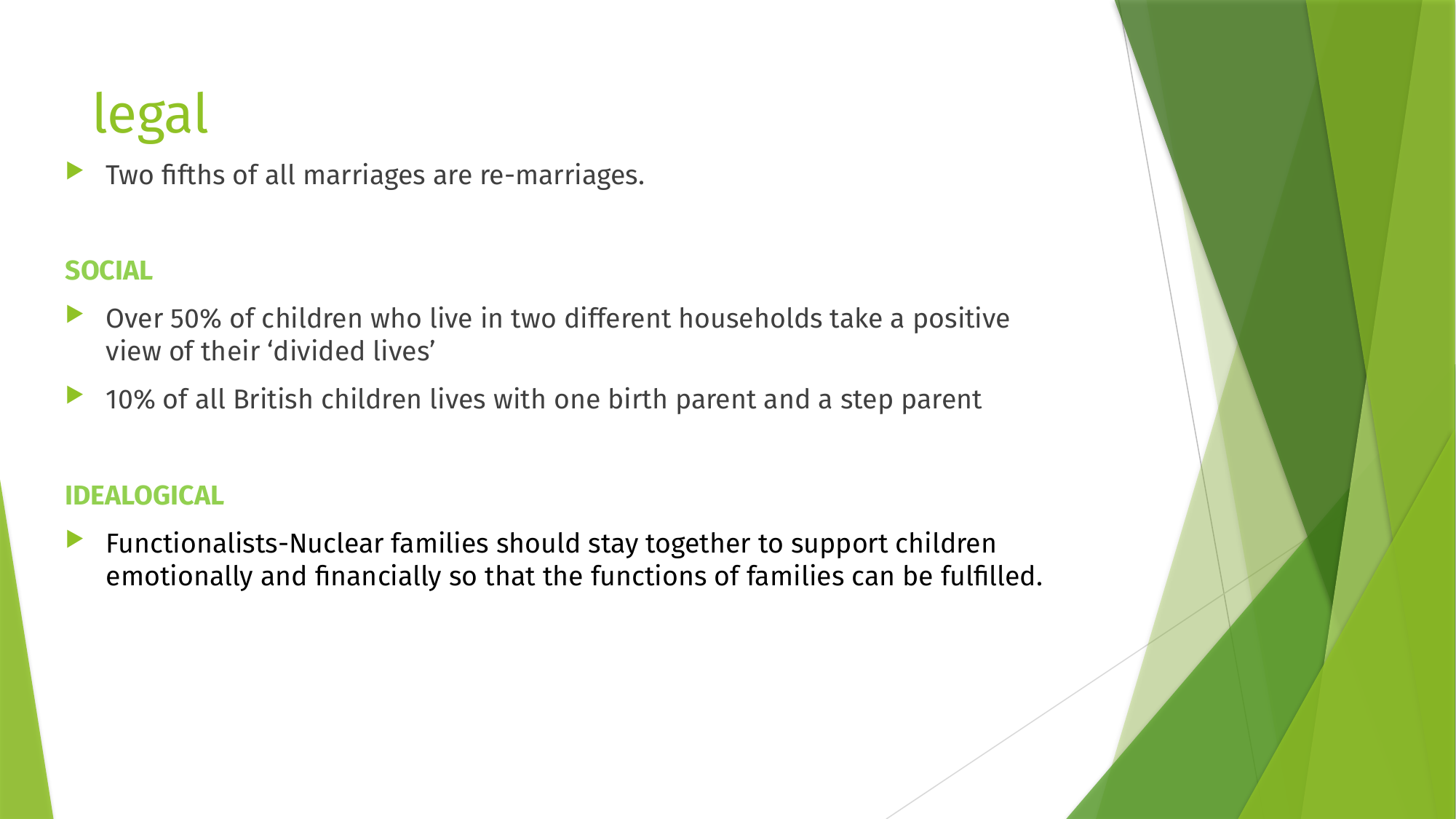

# legal
Two fifths of all marriages are re-marriages.

SOCIAL
Over 50% of children who live in two different households take a positive view of their ‘divided lives’
10% of all British children lives with one birth parent and a step parent

IDEALOGICAL
Functionalists-Nuclear families should stay together to support children emotionally and financially so that the functions of families can be fulfilled.